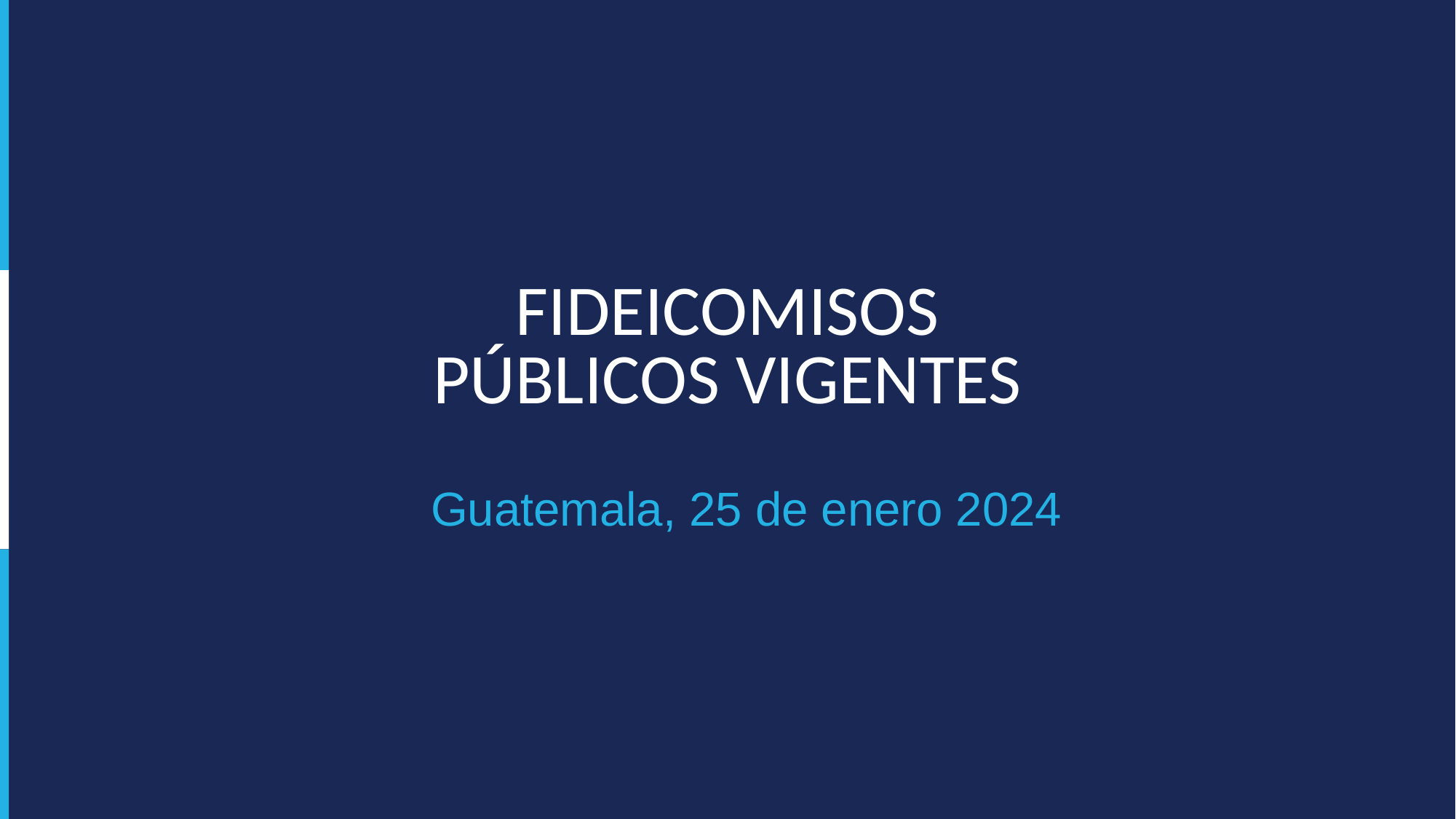

FIDEICOMISOS PÚBLICOS VIGENTES
Guatemala, 25 de enero 2024